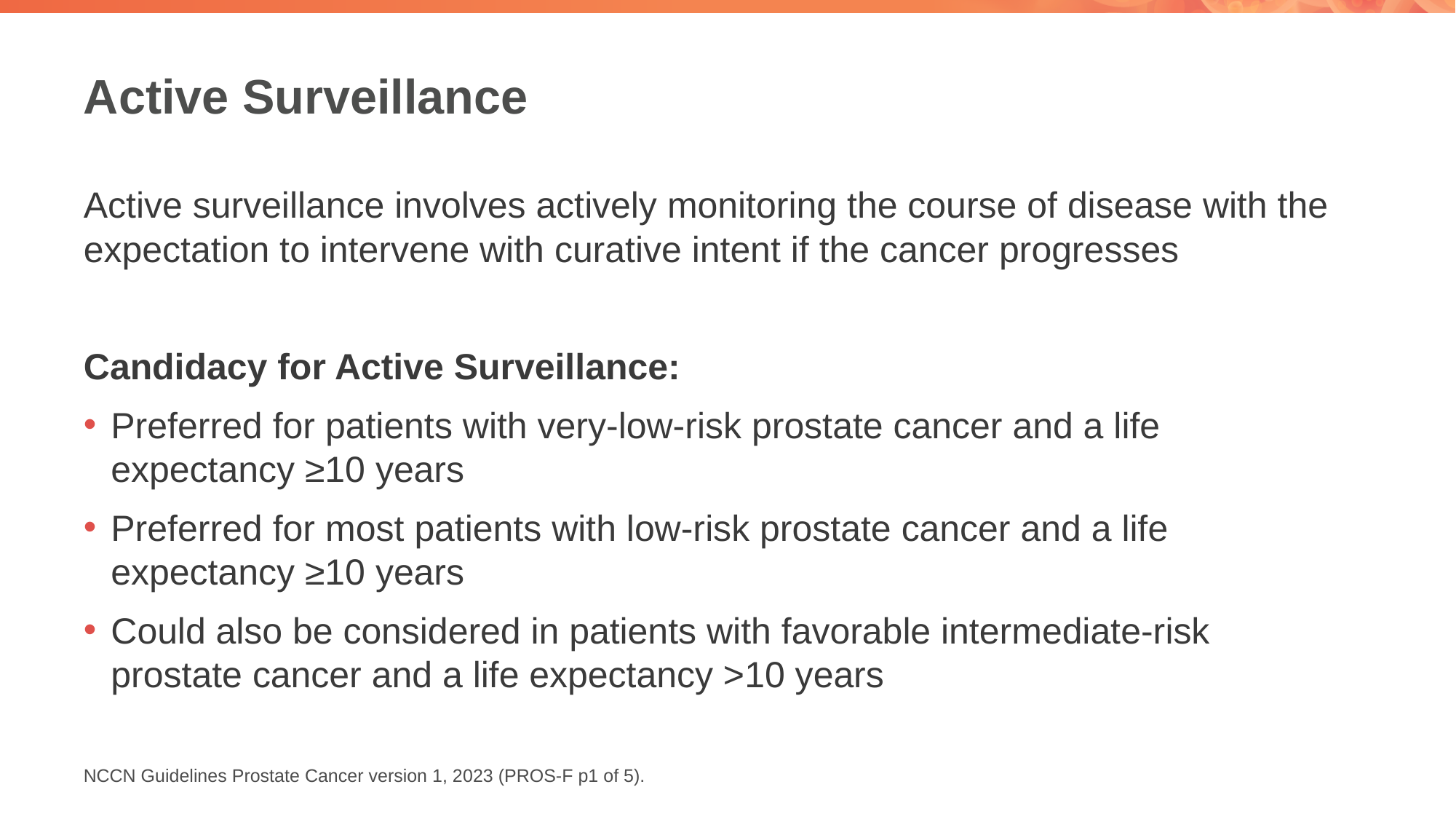

# Active Surveillance
Active surveillance involves actively monitoring the course of disease with the expectation to intervene with curative intent if the cancer progresses

Candidacy for Active Surveillance:
Preferred for patients with very-low-risk prostate cancer and a life expectancy ≥10 years
Preferred for most patients with low-risk prostate cancer and a life expectancy ≥10 years
Could also be considered in patients with favorable intermediate-risk prostate cancer and a life expectancy >10 years

NCCN Guidelines Prostate Cancer version 1, 2023 (PROS-F p1 of 5).